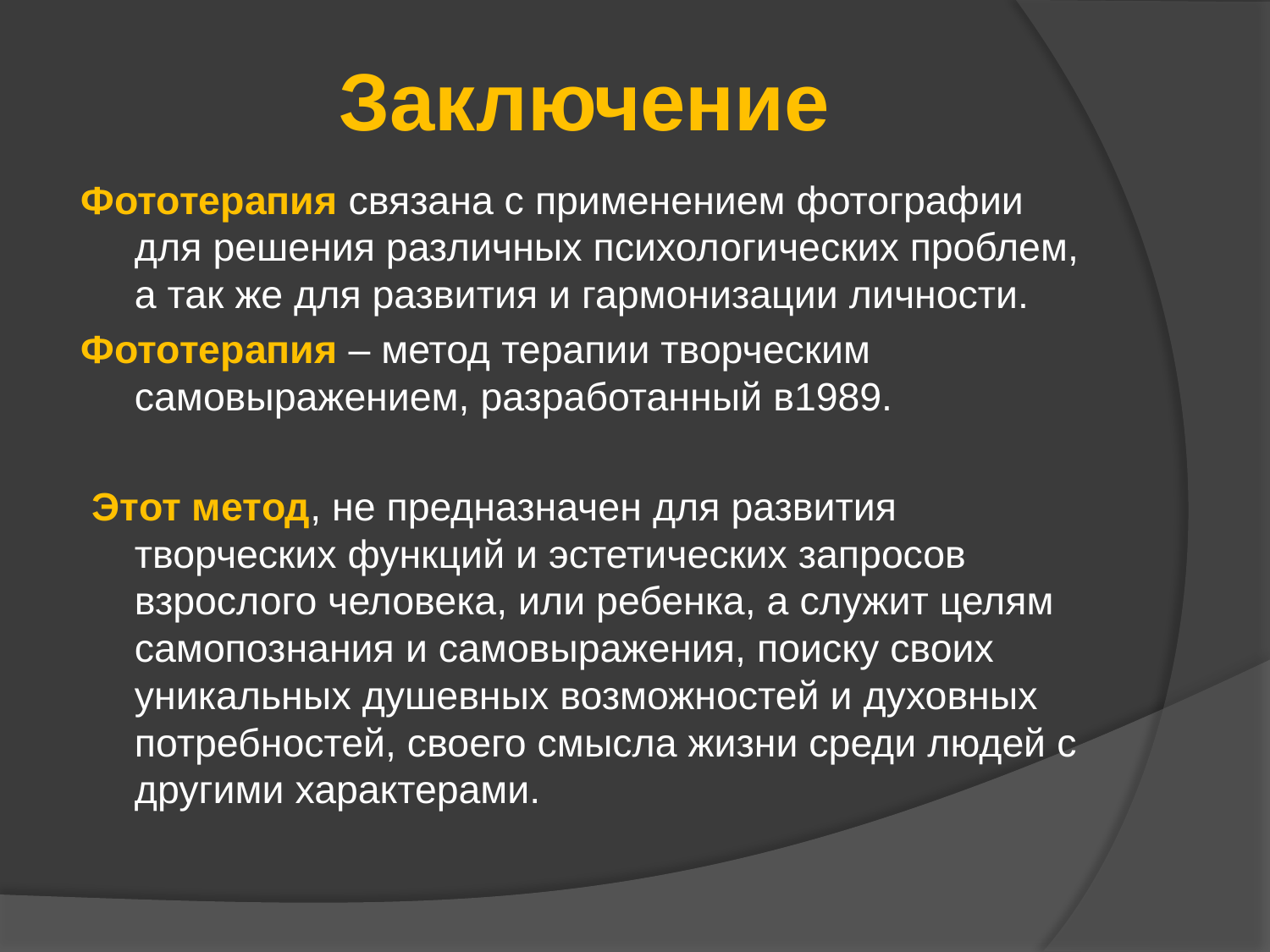

# Заключение
Фототерапия связана с применением фотографии для решения различных психологических проблем, а так же для развития и гармонизации личности.
Фототерапия – метод терапии творческим самовыражением, разработанный в1989.

 Этот метод, не предназначен для развития творческих функций и эстетических запросов взрослого человека, или ребенка, а служит целям самопознания и самовыражения, поиску своих уникальных душевных возможностей и духовных потребностей, своего смысла жизни среди людей с другими характерами.